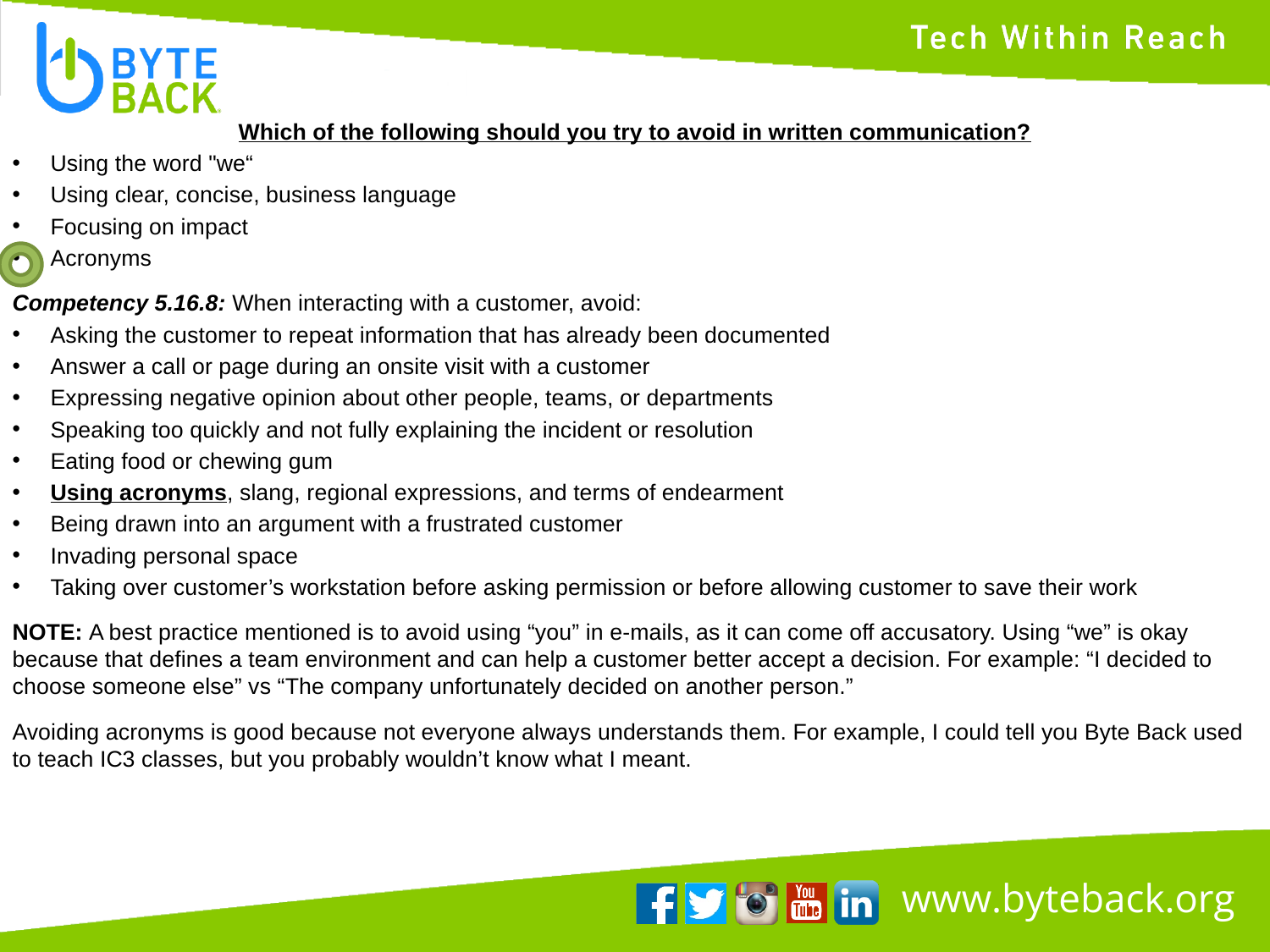

Which of the following should you try to avoid in written communication?
Using the word "we“
Using clear, concise, business language
Focusing on impact
Acronyms

Competency 5.16.8: When interacting with a customer, avoid:
Asking the customer to repeat information that has already been documented
Answer a call or page during an onsite visit with a customer
Expressing negative opinion about other people, teams, or departments
Speaking too quickly and not fully explaining the incident or resolution
Eating food or chewing gum
Using acronyms, slang, regional expressions, and terms of endearment
Being drawn into an argument with a frustrated customer
Invading personal space
Taking over customer’s workstation before asking permission or before allowing customer to save their work

NOTE: A best practice mentioned is to avoid using “you” in e-mails, as it can come off accusatory. Using “we” is okay because that defines a team environment and can help a customer better accept a decision. For example: “I decided to choose someone else” vs “The company unfortunately decided on another person.”

Avoiding acronyms is good because not everyone always understands them. For example, I could tell you Byte Back used to teach IC3 classes, but you probably wouldn’t know what I meant.